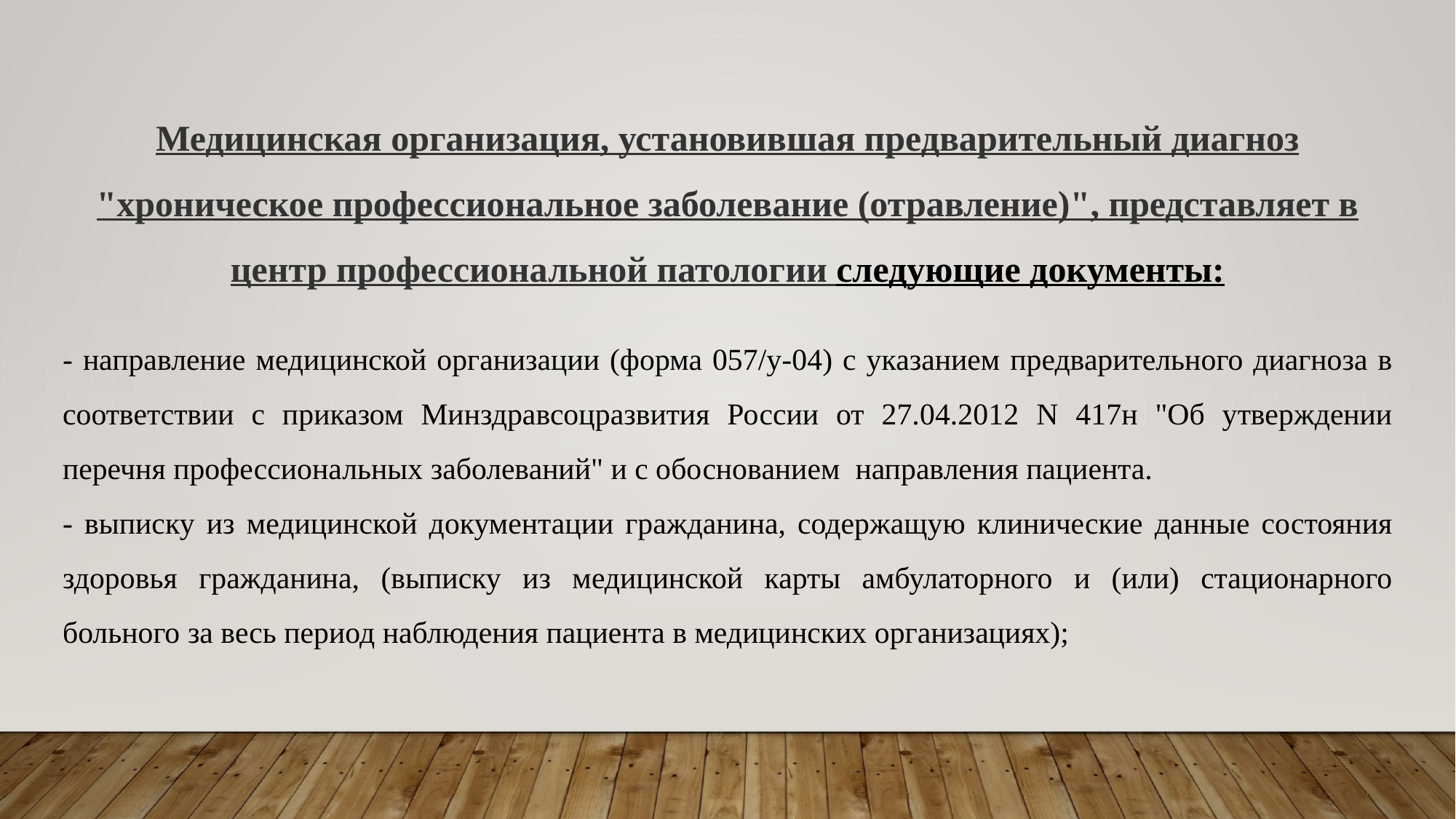

Медицинская организация, установившая предварительный диагноз "хроническое профессиональное заболевание (отравление)", представляет в центр профессиональной патологии следующие документы:

- направление медицинской организации (форма 057/у-04) с указанием предварительного диагноза в соответствии с приказом Минздравсоцразвития России от 27.04.2012 N 417н "Об утверждении перечня профессиональных заболеваний" и с обоснованием  направления пациента.
- выписку из медицинской документации гражданина, содержащую клинические данные состояния здоровья гражданина, (выписку из медицинской карты амбулаторного и (или) стационарного больного за весь период наблюдения пациента в медицинских организациях);